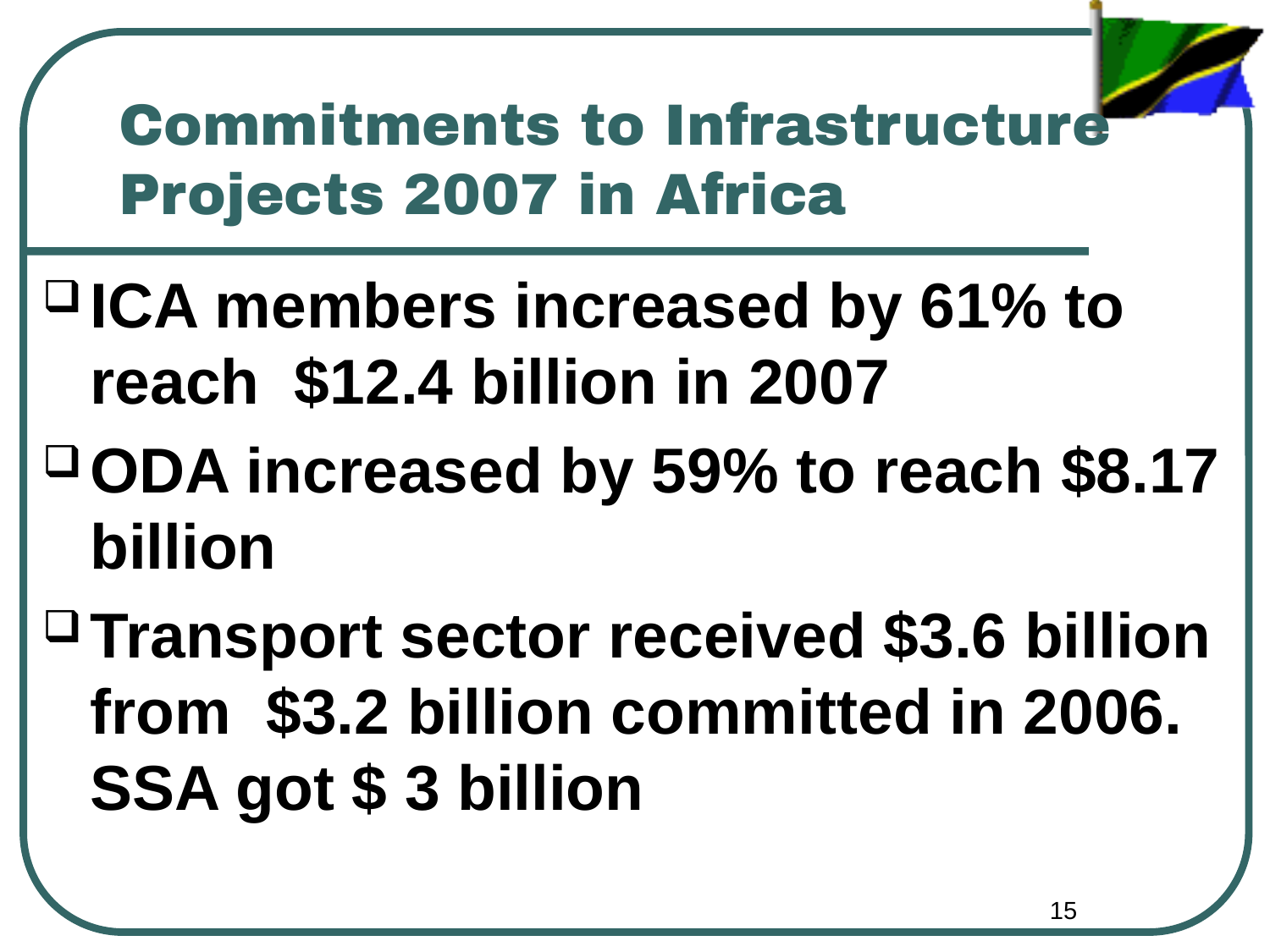

# Commitments to Infrastructure Projects 2007 in Africa
ICA members increased by 61% to reach  $12.4 billion in 2007
ODA increased by 59% to reach $8.17 billion
Transport sector received $3.6 billion from  $3.2 billion committed in 2006. SSA got $ 3 billion

15